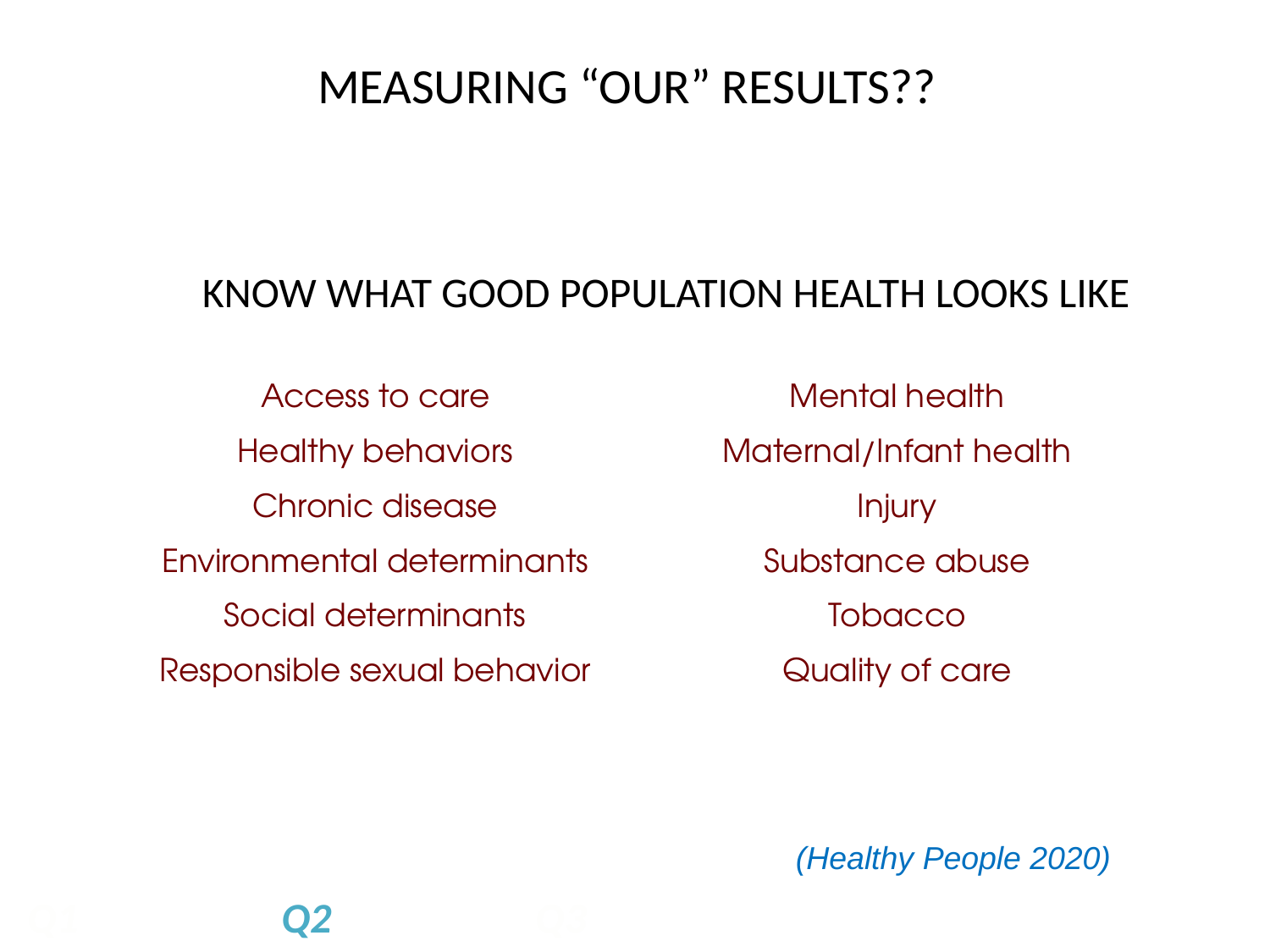

MEASURING “OUR” RESULTS??
KNOW WHAT GOOD POPULATION HEALTH LOOKS LIKE
| Access to care | Mental health |
| --- | --- |
| Healthy behaviors | Maternal/Infant health |
| Chronic disease | Injury |
| Environmental determinants | Substance abuse |
| Social determinants | Tobacco |
| Responsible sexual behavior | Quality of care |

(Healthy People 2020)
Q1		Q2		Q3